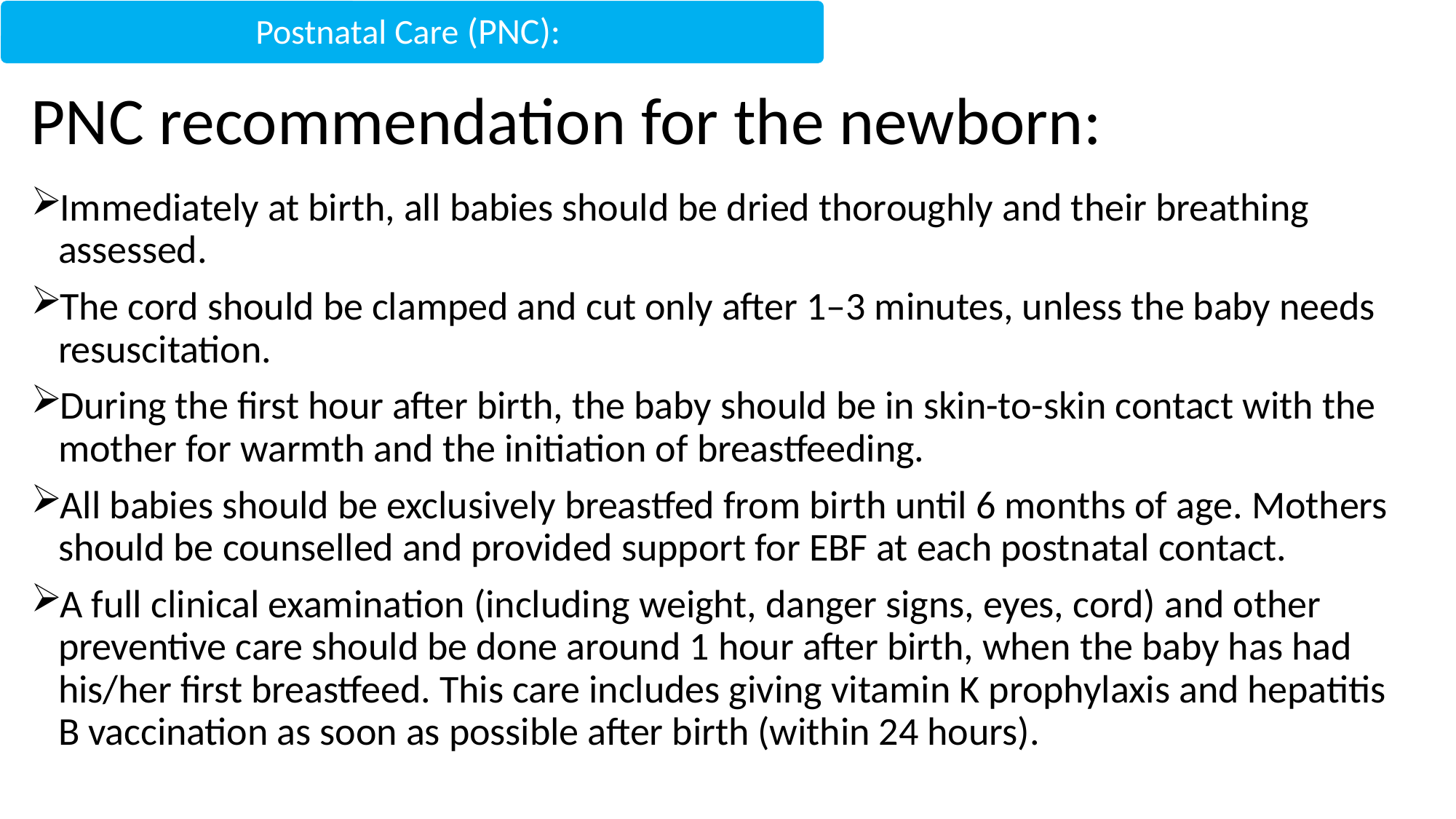

Postnatal Care (PNC):
# PNC recommendation for the newborn:
Immediately at birth, all babies should be dried thoroughly and their breathing assessed.
The cord should be clamped and cut only after 1–3 minutes, unless the baby needs resuscitation.
During the first hour after birth, the baby should be in skin-to-skin contact with the mother for warmth and the initiation of breastfeeding.
All babies should be exclusively breastfed from birth until 6 months of age. Mothers should be counselled and provided support for EBF at each postnatal contact.
A full clinical examination (including weight, danger signs, eyes, cord) and other preventive care should be done around 1 hour after birth, when the baby has had his/her first breastfeed. This care includes giving vitamin K prophylaxis and hepatitis B vaccination as soon as possible after birth (within 24 hours).